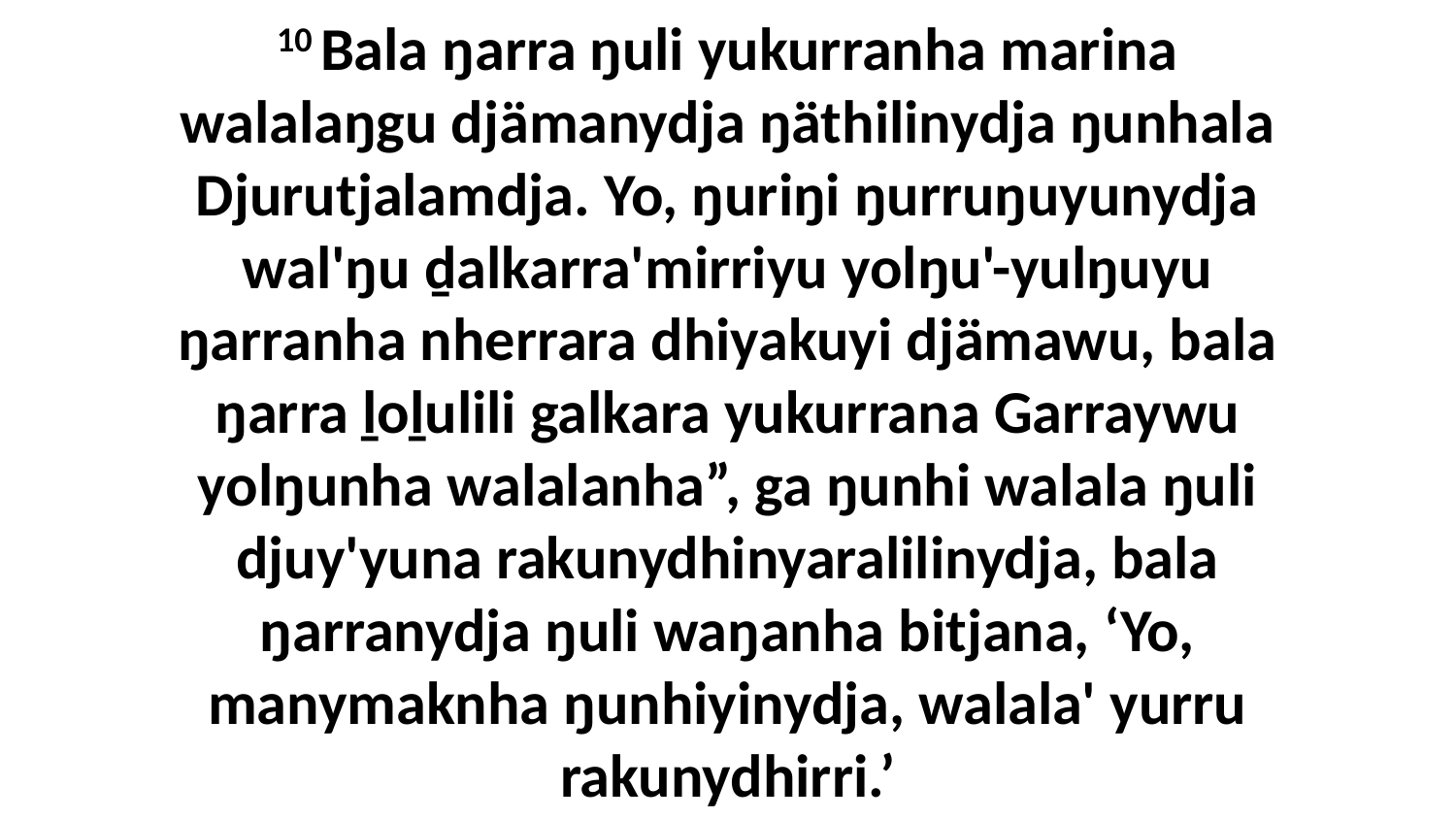

10 Bala ŋarra ŋuli yukurranha marina walalaŋgu djämanydja ŋäthilinydja ŋunhala Djurutjalamdja. Yo, ŋuriŋi ŋurruŋuyunydja wal'ŋu ḏalkarra'mirriyu yolŋu'-yulŋuyu ŋarranha nherrara dhiyakuyi djämawu, bala ŋarra ḻoḻulili galkara yukurrana Garraywu yolŋunha walalanha”, ga ŋunhi walala ŋuli djuy'yuna rakunydhinyaralilinydja, bala ŋarranydja ŋuli waŋanha bitjana, ‘Yo, manymaknha ŋunhiyinydja, walala' yurru rakunydhirri.’